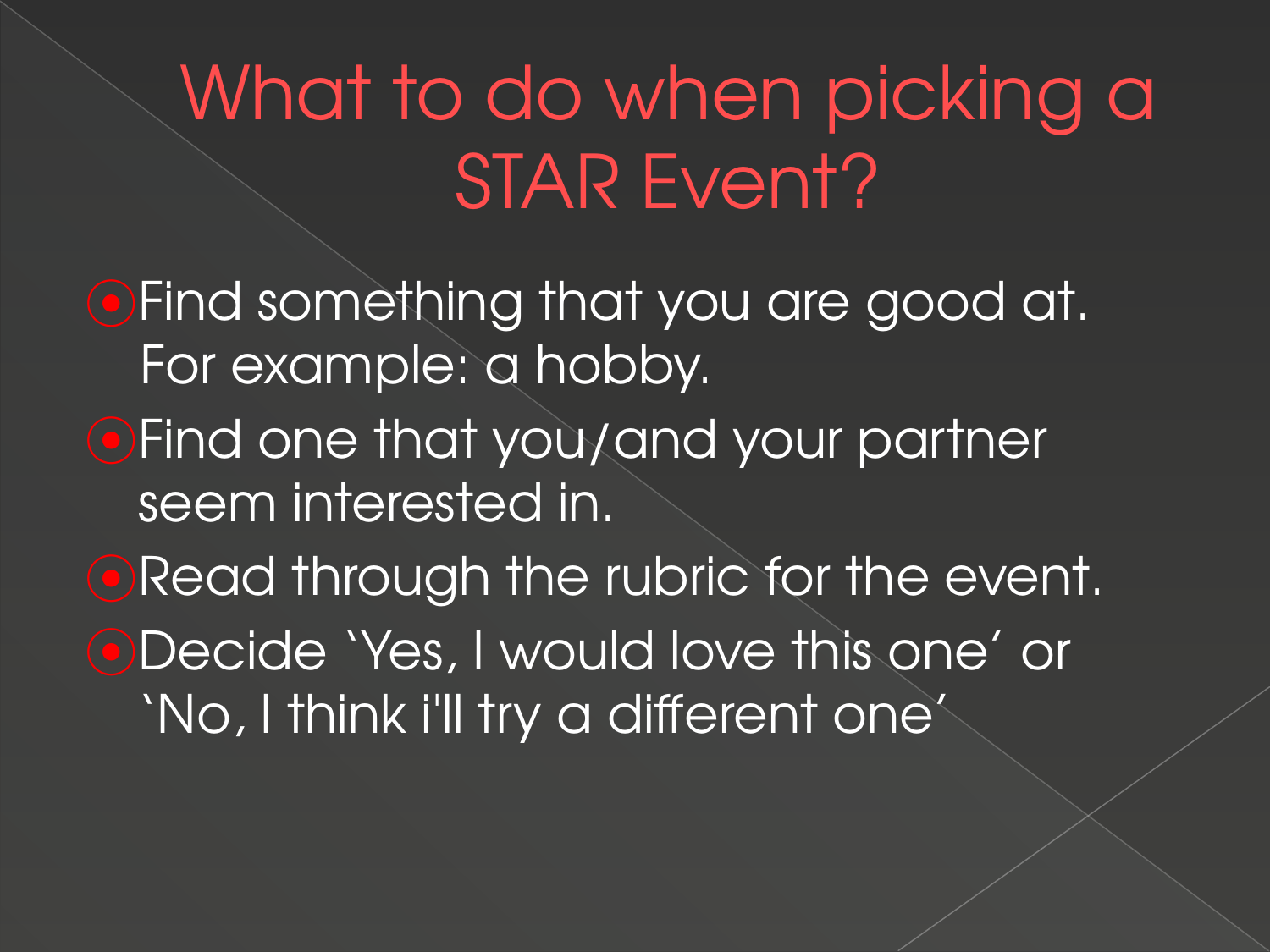

# What to do when picking a STAR Event?
Find something that you are good at.
For example: a hobby.
Find one that you/and your partner seem interested in.
Read through the rubric for the event.
Decide ‘Yes, I would love this one’ or ‘No, I think i'll try a different one’